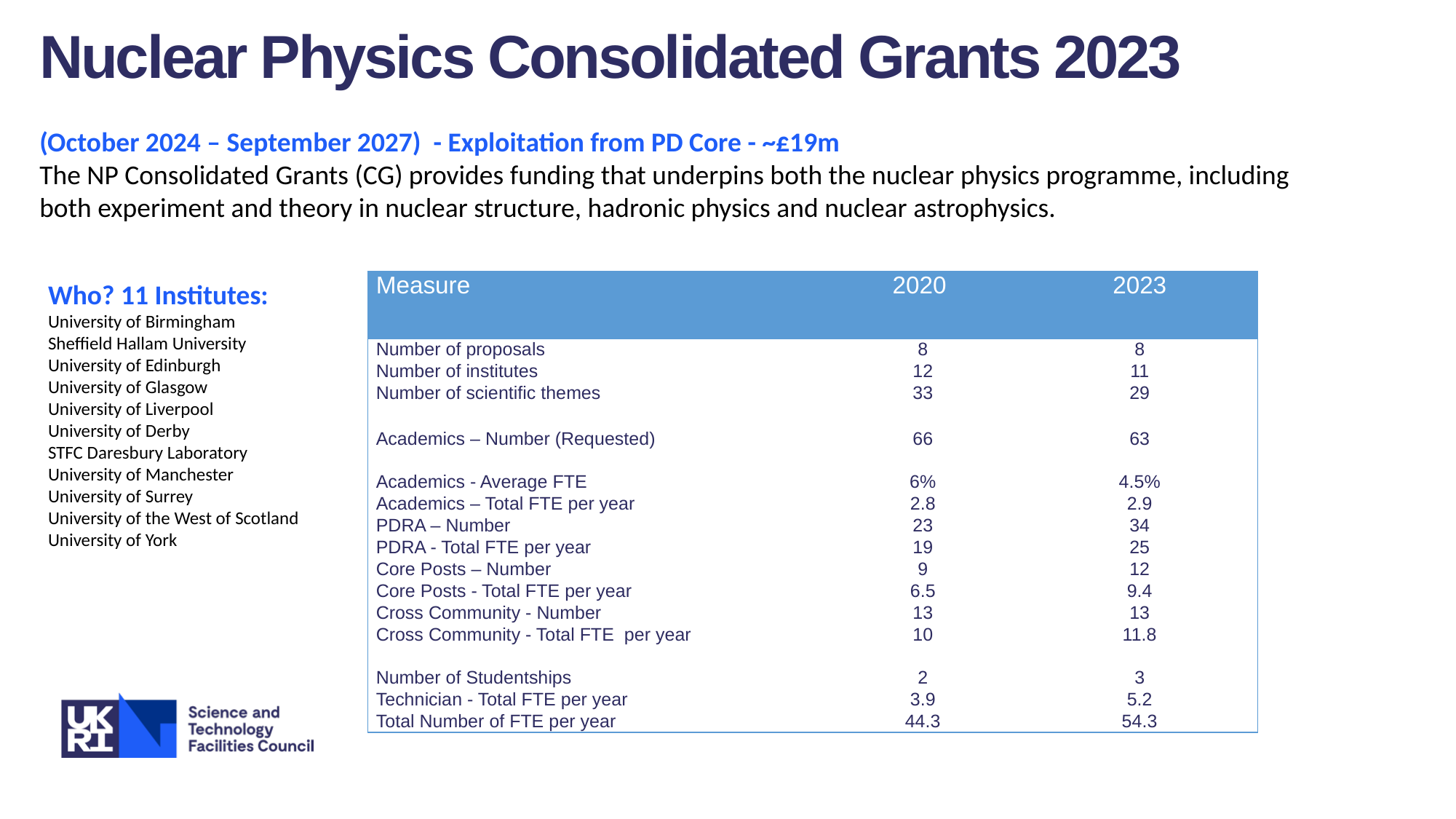

Nuclear Physics Consolidated Grants 2023
(October 2024 – September 2027)  - Exploitation from PD Core - ~£19m
The NP Consolidated Grants (CG) provides funding that underpins both the nuclear physics programme, including both experiment and theory in nuclear structure, hadronic physics and nuclear astrophysics.
Who? 11 Institutes:
University of Birmingham
Sheffield Hallam University
University of Edinburgh
University of Glasgow
University of Liverpool
University of Derby
STFC Daresbury Laboratory
University of Manchester
University of Surrey
University of the West of Scotland
University of York
| Measure | 2020 | 2023 |
| --- | --- | --- |
| Number of proposals | 8 | 8 |
| Number of institutes | 12 | 11 |
| Number of scientific themes | 33 | 29 |
|  |  |  |
| Academics – Number (Requested) | 66 | 63 |
| Academics - Average FTE | 6% | 4.5% |
| Academics – Total FTE per year | 2.8 | 2.9 |
| PDRA – Number | 23 | 34 |
| PDRA - Total FTE per year | 19 | 25 |
| Core Posts – Number | 9 | 12 |
| Core Posts - Total FTE per year | 6.5 | 9.4 |
| Cross Community - Number | 13 | 13 |
| Cross Community - Total FTE per year | 10 | 11.8 |
| Number of Studentships | 2 | 3 |
| Technician - Total FTE per year | 3.9 | 5.2 |
| Total Number of FTE per year | 44.3 | 54.3 |